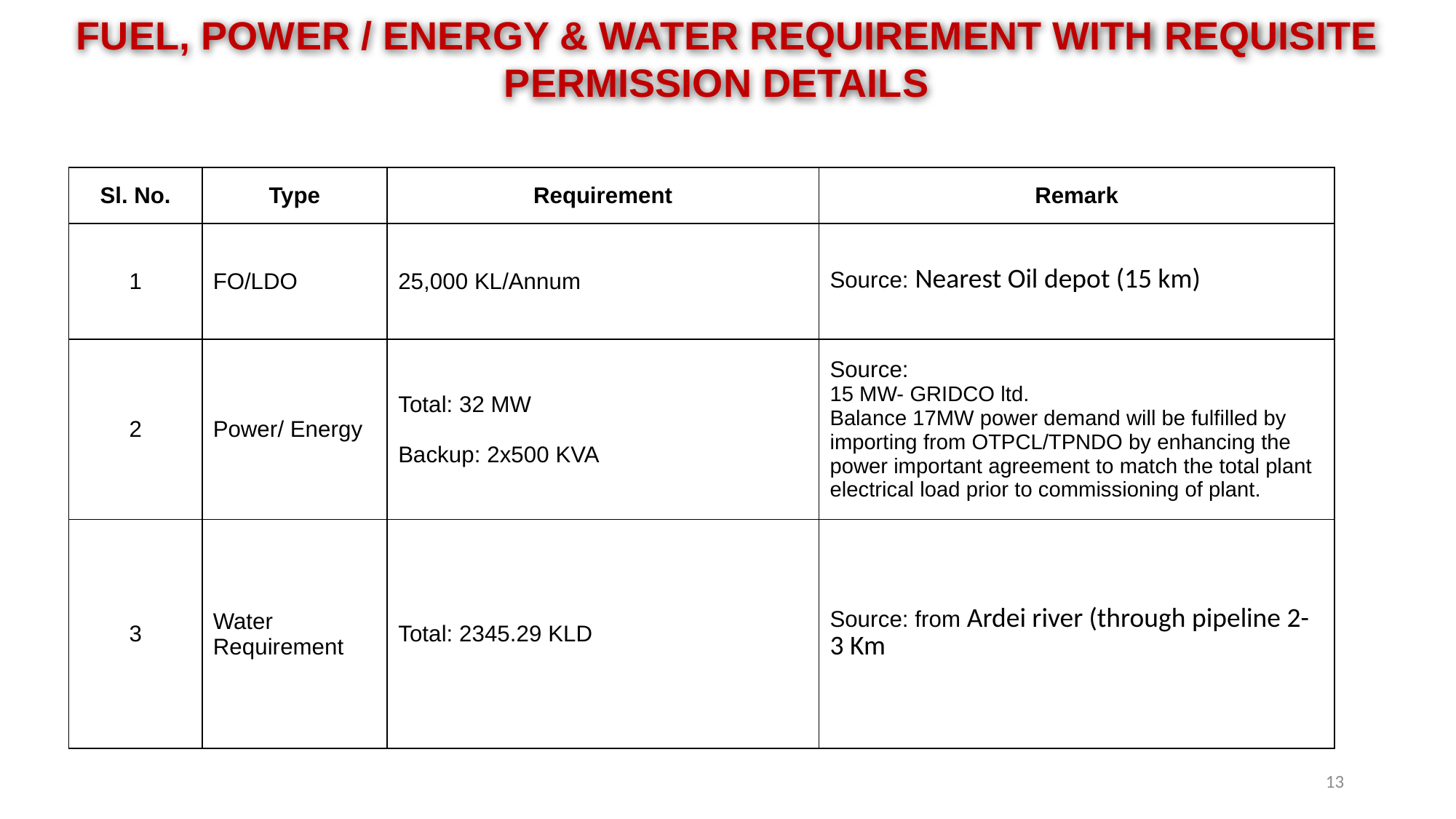

FUEL, POWER / ENERGY & WATER REQUIREMENT WITH REQUISITE PERMISSION DETAILS
| Sl. No. | Type | Requirement | Remark |
| --- | --- | --- | --- |
| 1 | FO/LDO | 25,000 KL/Annum | Source: Nearest Oil depot (15 km) |
| 2 | Power/ Energy | Total: 32 MW Backup: 2x500 KVA | Source: 15 MW- GRIDCO ltd. Balance 17MW power demand will be fulfilled by importing from OTPCL/TPNDO by enhancing the power important agreement to match the total plant electrical load prior to commissioning of plant. |
| 3 | Water Requirement | Total: 2345.29 KLD | Source: from Ardei river (through pipeline 2- 3 Km |
13